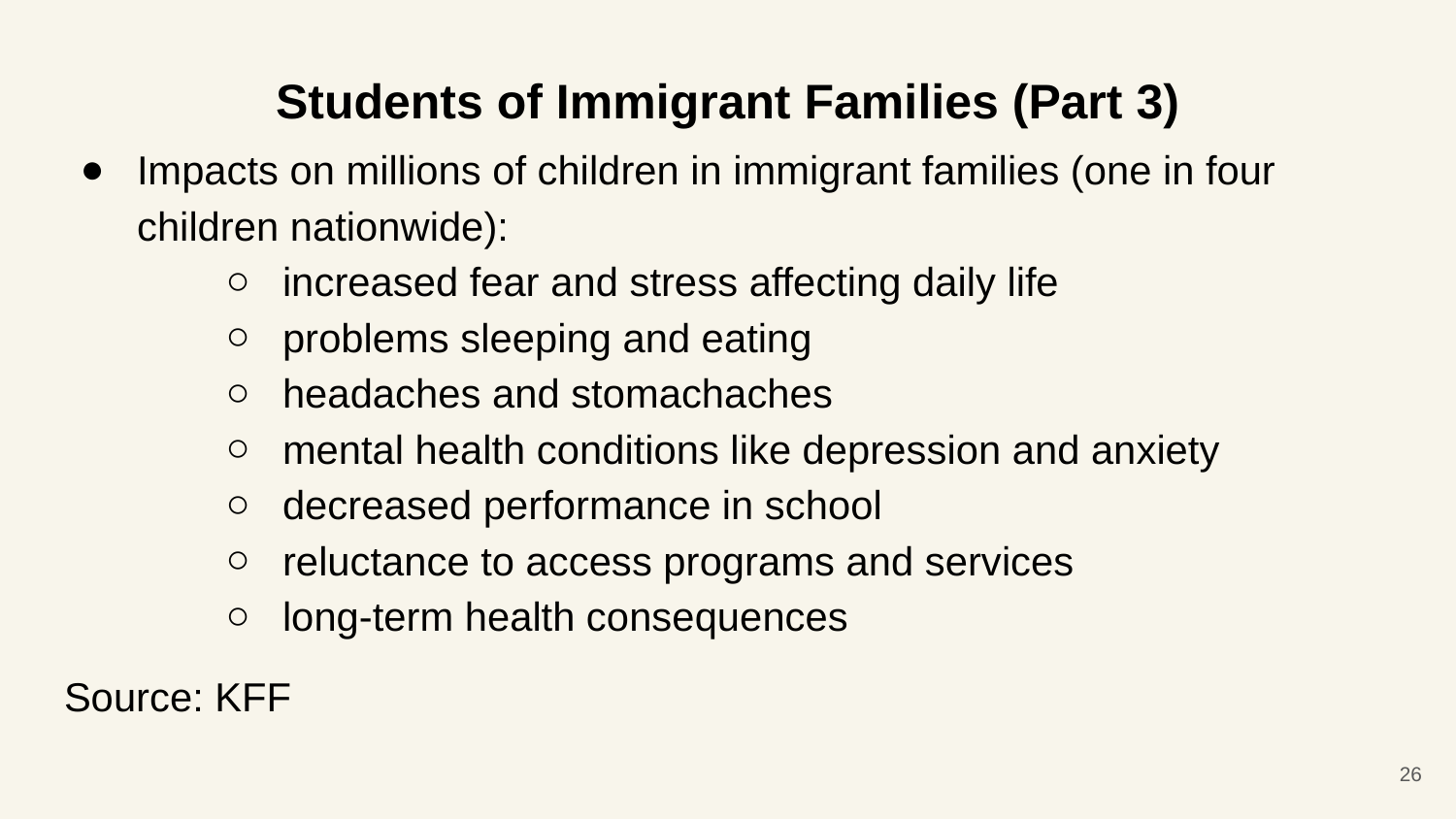

# Students of Immigrant Families (Part 3)
Impacts on millions of children in immigrant families (one in four children nationwide):
increased fear and stress affecting daily life
problems sleeping and eating
headaches and stomachaches
mental health conditions like depression and anxiety
decreased performance in school
reluctance to access programs and services
long-term health consequences
Source: KFF
26